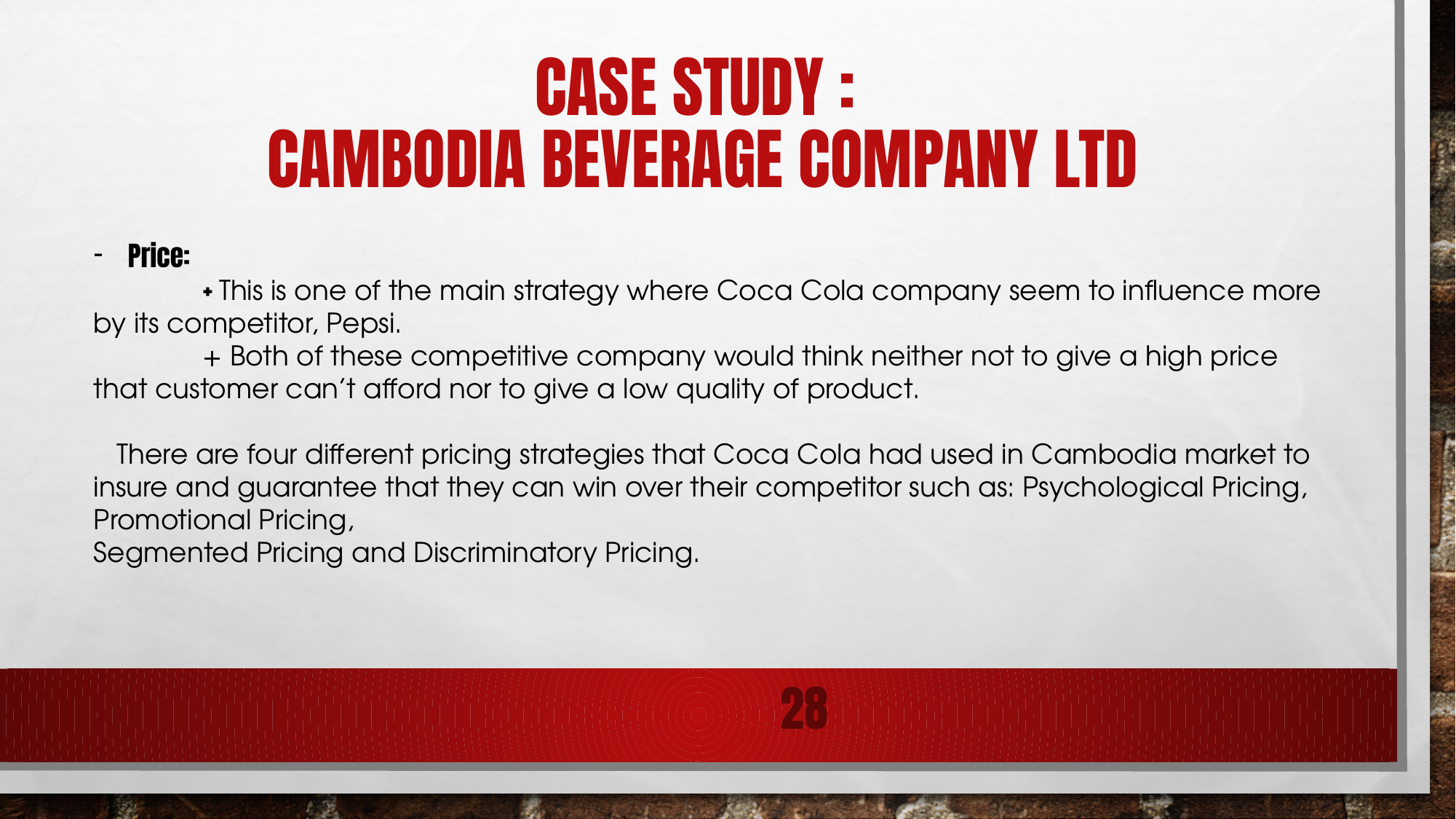

# Case Study : Cambodia beverage company LTd
Price:
	+ This is one of the main strategy where Coca Cola company seem to influence more by its competitor, Pepsi.
	+ Both of these competitive company would think neither not to give a high price that customer can’t afford nor to give a low quality of product.

   There are four different pricing strategies that Coca Cola had used in Cambodia market to insure and guarantee that they can win over their competitor such as: Psychological Pricing, Promotional Pricing,
Segmented Pricing and Discriminatory Pricing.
28